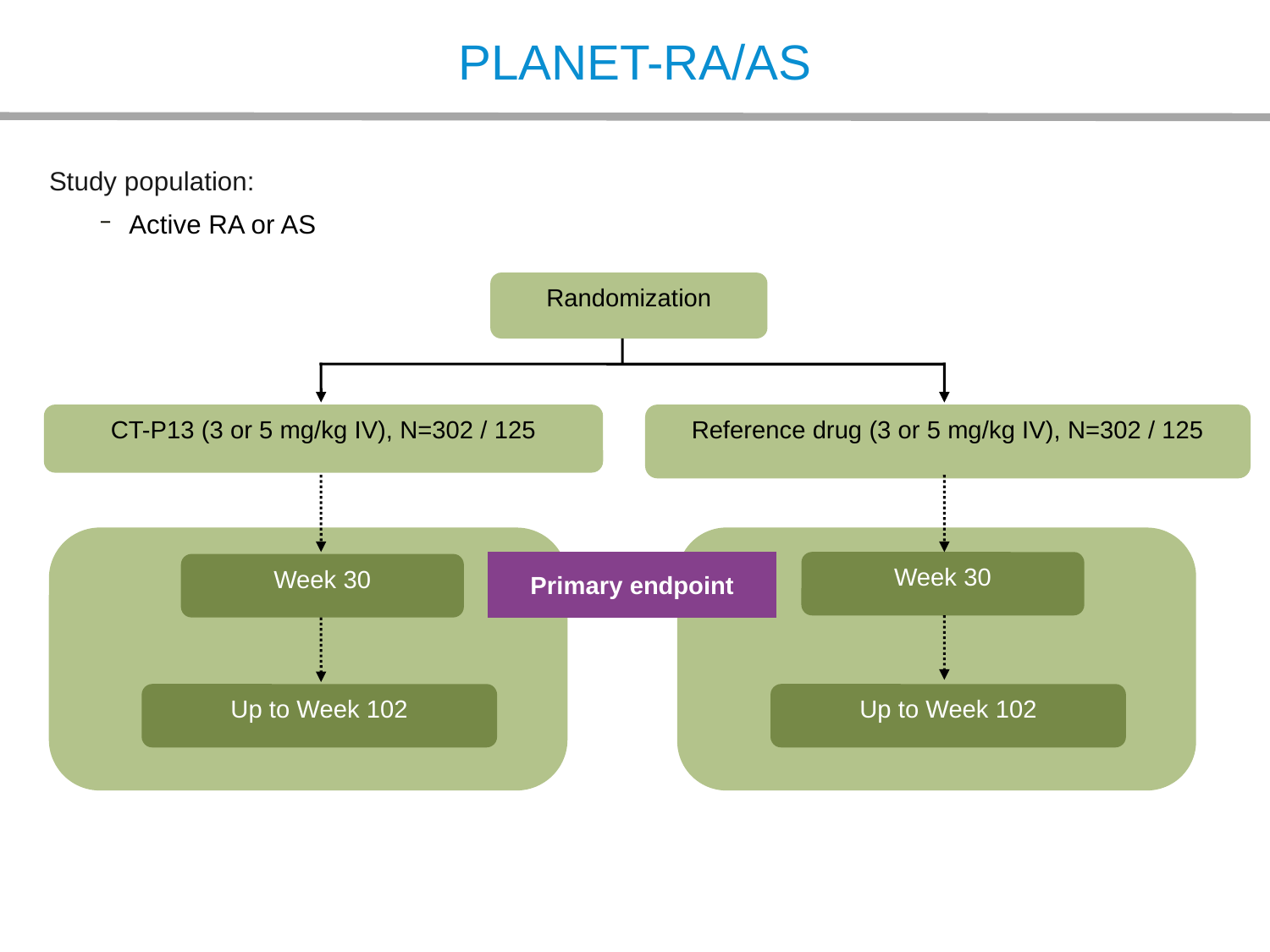

# PLANET-RA/AS

 Study population:
Active RA or AS

Randomization

CT-P13 (3 or 5 mg/kg IV), N=302 / 125

Reference drug (3 or 5 mg/kg IV), N=302 / 125

Primary endpoint

Week 30

Week 30

Up to Week 102

Up to Week 102